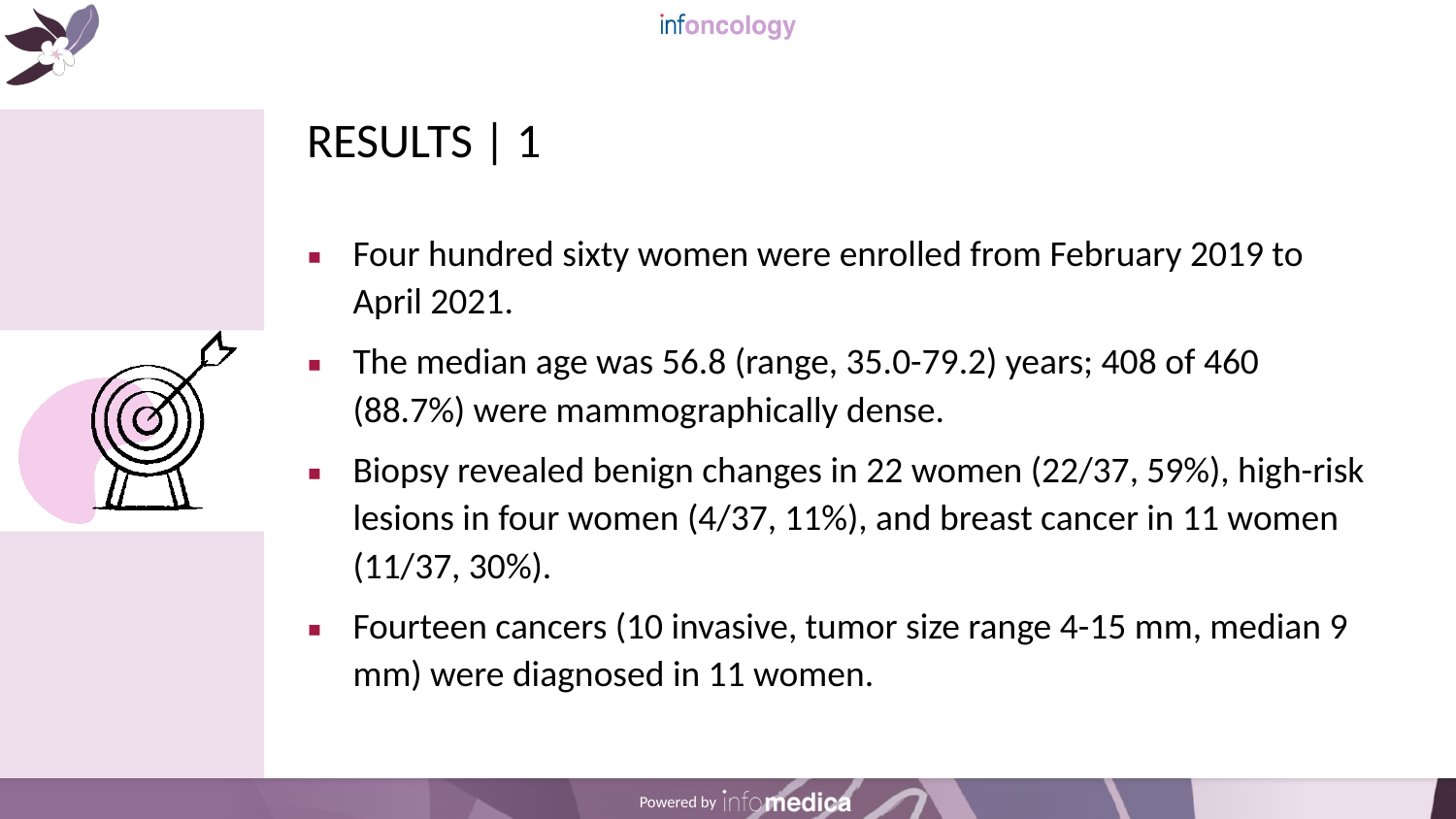

# RESULTS | 1
Four hundred sixty women were enrolled from February 2019 to April 2021.
The median age was 56.8 (range, 35.0-79.2) years; 408 of 460 (88.7%) were mammographically dense.
Biopsy revealed benign changes in 22 women (22/37, 59%), high-risk lesions in four women (4/37, 11%), and breast cancer in 11 women (11/37, 30%).
Fourteen cancers (10 invasive, tumor size range 4-15 mm, median 9 mm) were diagnosed in 11 women.